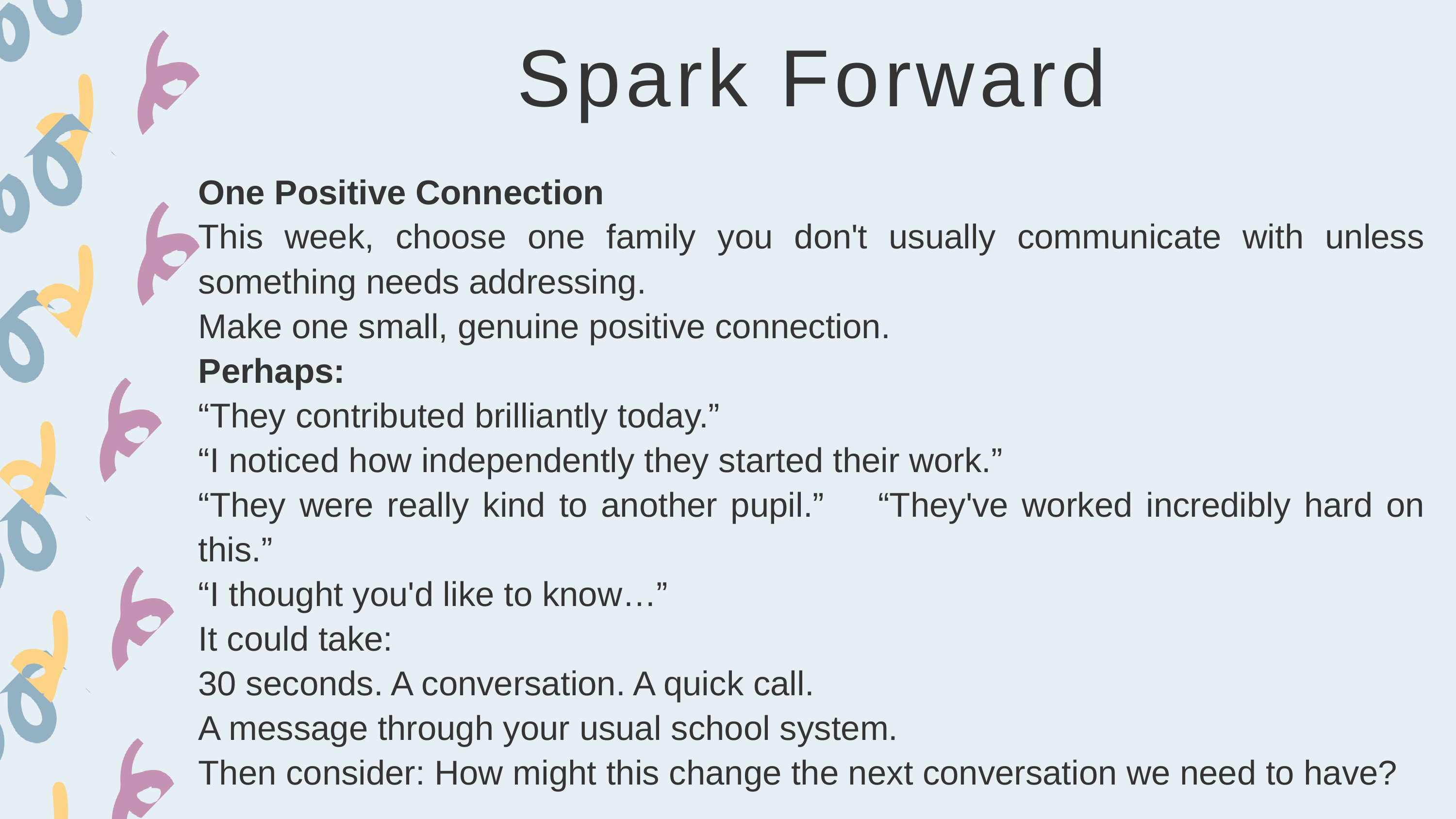

Spark Forward

One Positive Connection
This week, choose one family you don't usually communicate with unless something needs addressing.
Make one small, genuine positive connection.
Perhaps:
“They contributed brilliantly today.”
“I noticed how independently they started their work.”
“They were really kind to another pupil.”    “They've worked incredibly hard on this.”
“I thought you'd like to know…”
It could take:
30 seconds. A conversation. A quick call.
A message through your usual school system.
Then consider: How might this change the next conversation we need to have?